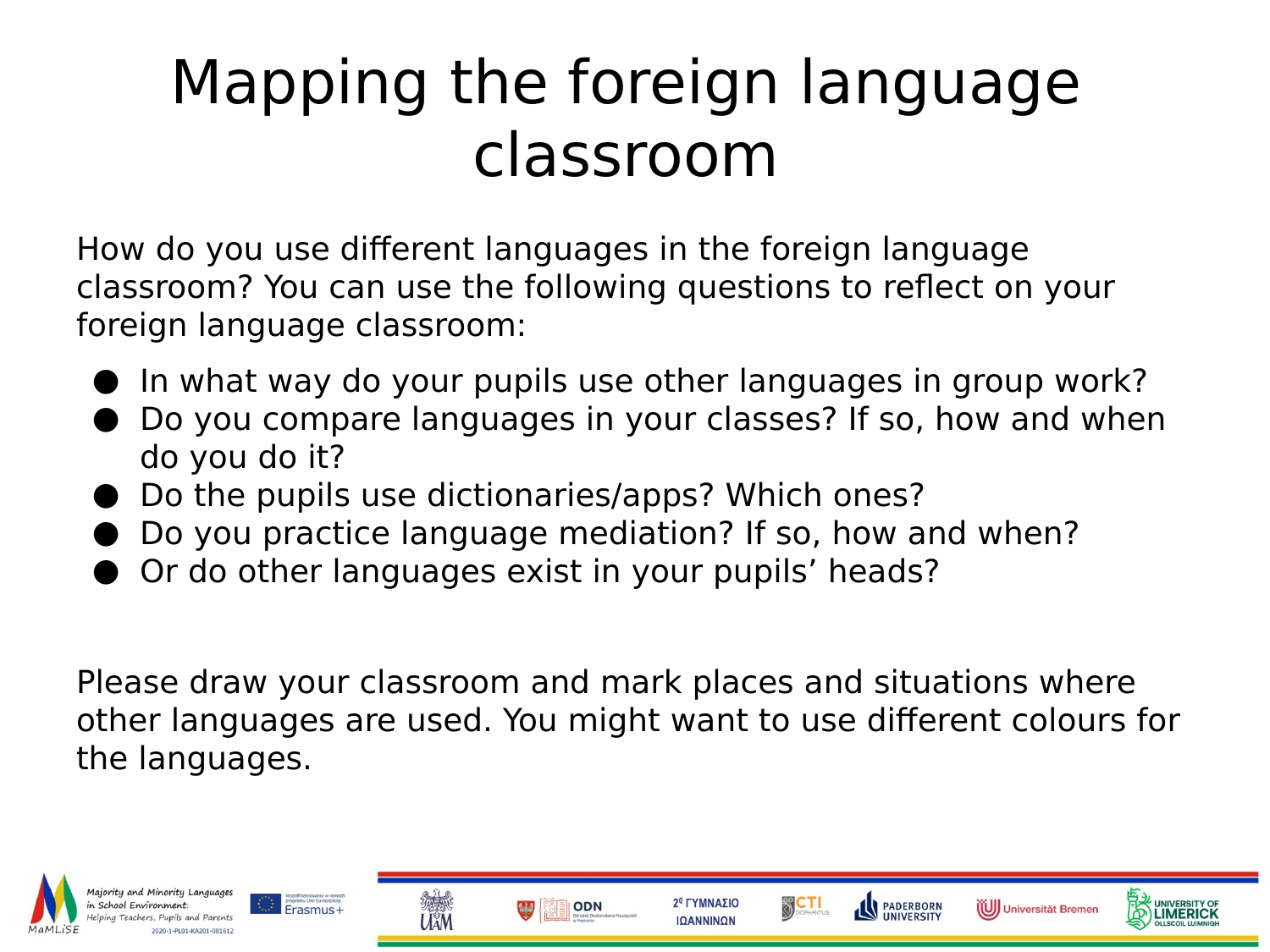

# Mapping the foreign language classroom
How do you use different languages in the foreign language classroom? You can use the following questions to reflect on your foreign language classroom:
In what way do your pupils use other languages in group work?
Do you compare languages in your classes? If so, how and when do you do it?
Do the pupils use dictionaries/apps? Which ones?
Do you practice language mediation? If so, how and when?
Or do other languages exist in your pupils’ heads?

Please draw your classroom and mark places and situations where other languages are used. You might want to use different colours for the languages.